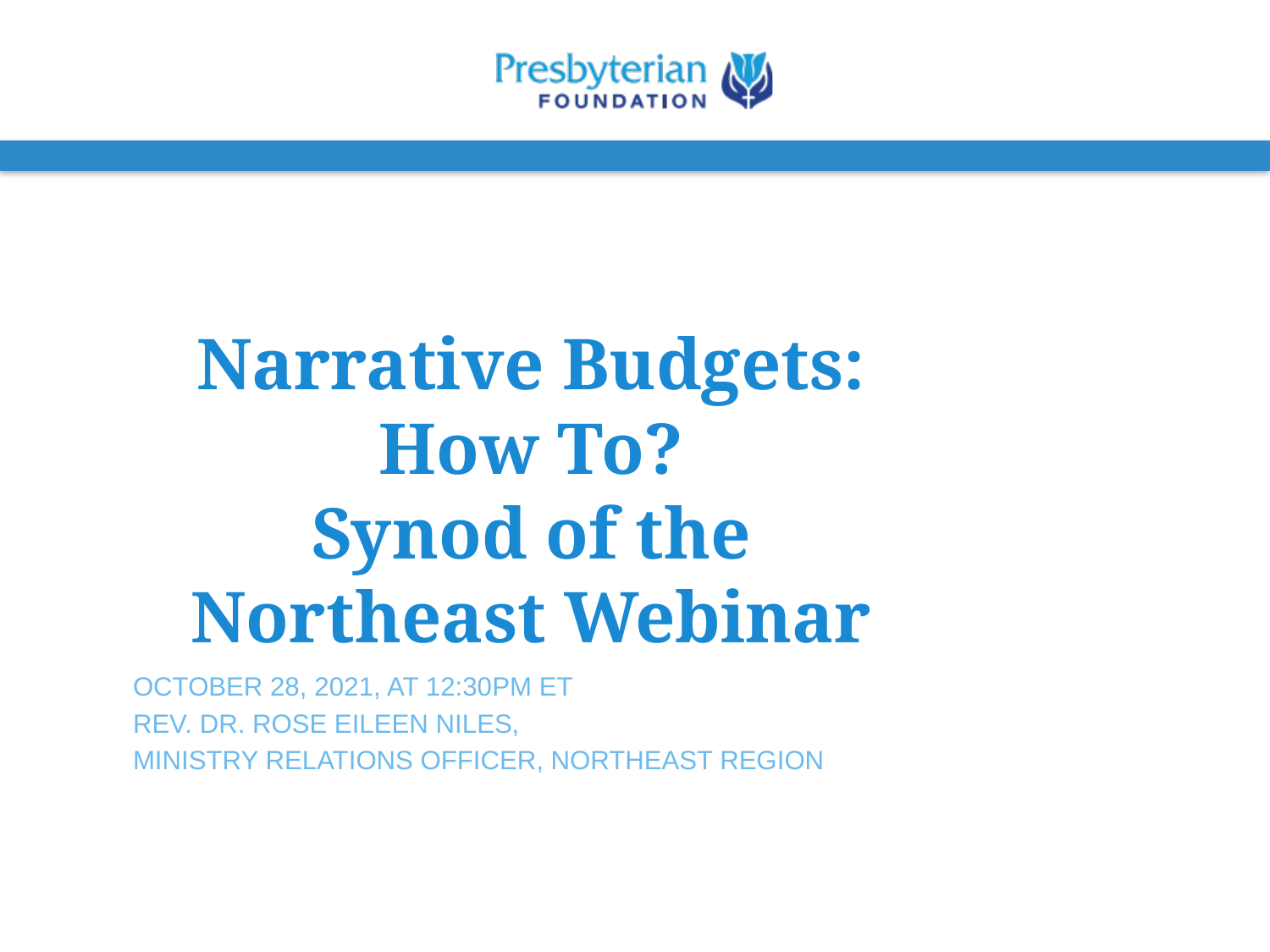

# Narrative Budgets: How To? Synod of the Northeast Webinar
October 28, 2021, at 12:30PM ET
Rev. Dr. Rose Eileen Niles,
Ministry Relations Officer, Northeast Region